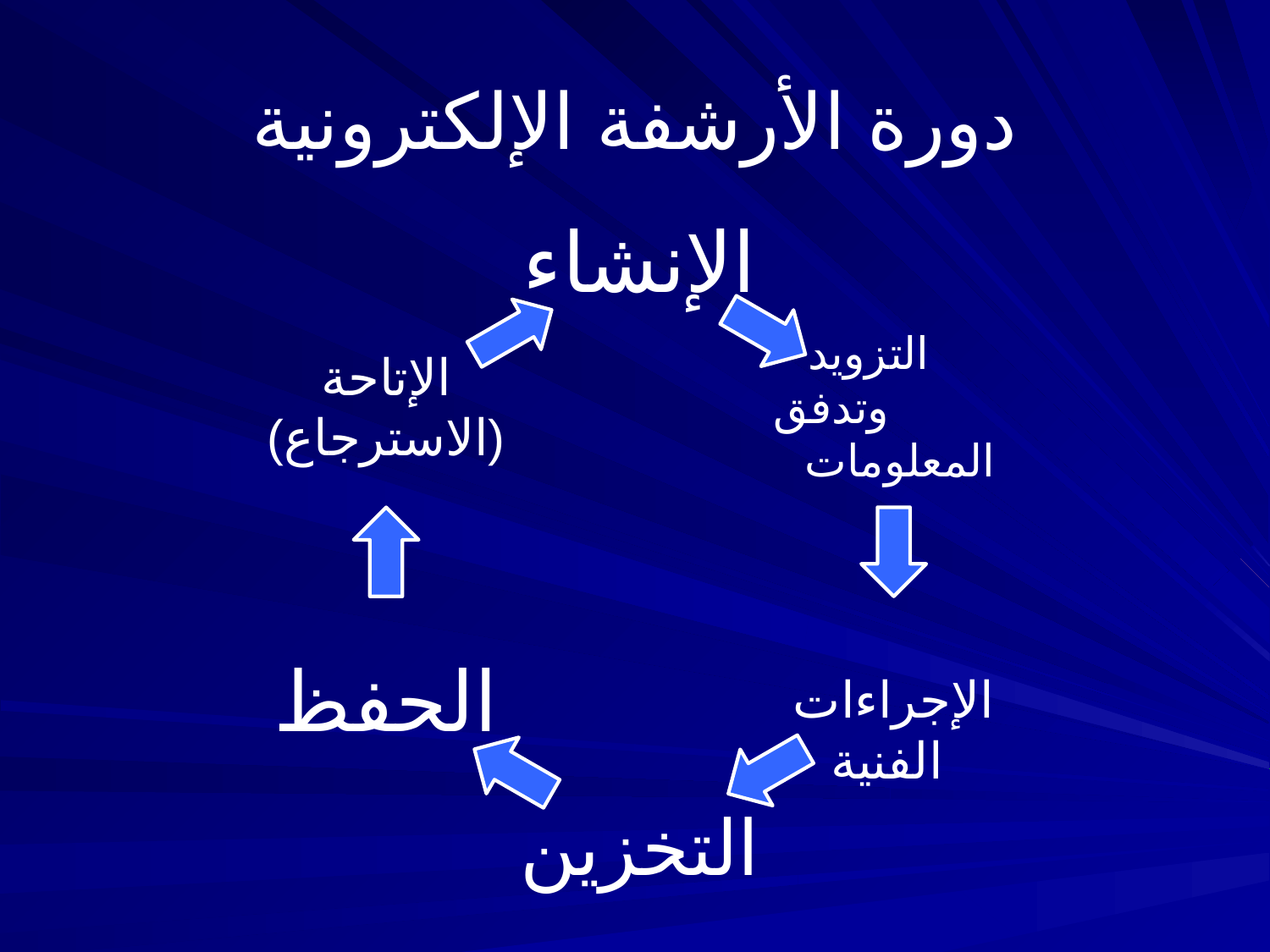

# دورة الأرشفة الإلكترونية
     التزويد
          وتدفق المعلومات
 الفنية
التخزين
الحفظ